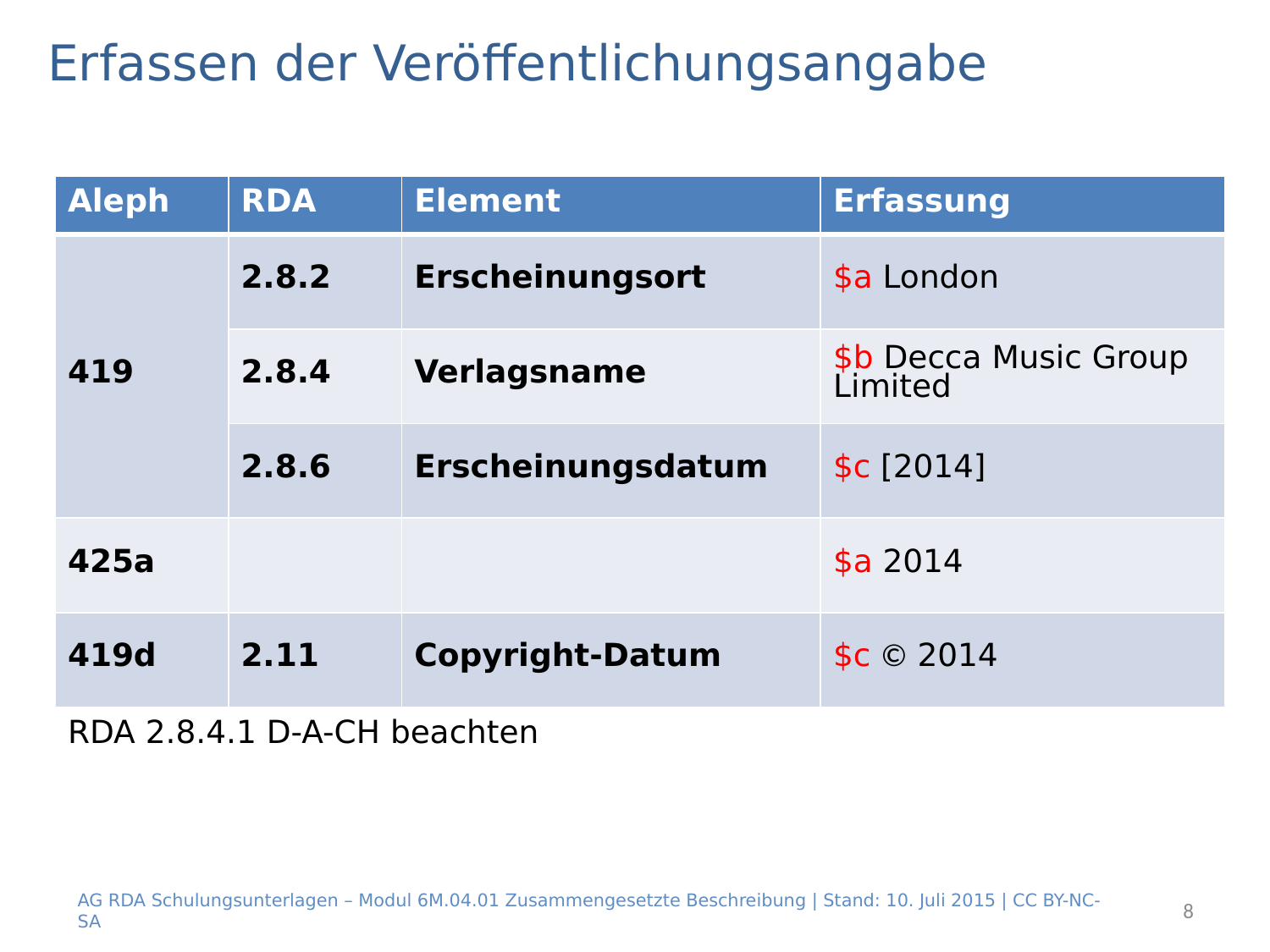

# Erfassen der Veröffentlichungsangabe
| Aleph | RDA | Element | Erfassung |
| --- | --- | --- | --- |
| 419 | 2.8.2 | Erscheinungsort | $a London |
|  | 2.8.4 | Verlagsname | $b Decca Music Group Limited |
|  | 2.8.6 | Erscheinungsdatum | $c [2014] |
| 425a |  |  | $a 2014 |
| 419d | 2.11 | Copyright-Datum | $c © 2014 |
RDA 2.8.4.1 D-A-CH beachten
AG RDA Schulungsunterlagen – Modul 6M.04.01 Zusammengesetzte Beschreibung | Stand: 10. Juli 2015 | CC BY-NC-SA
8